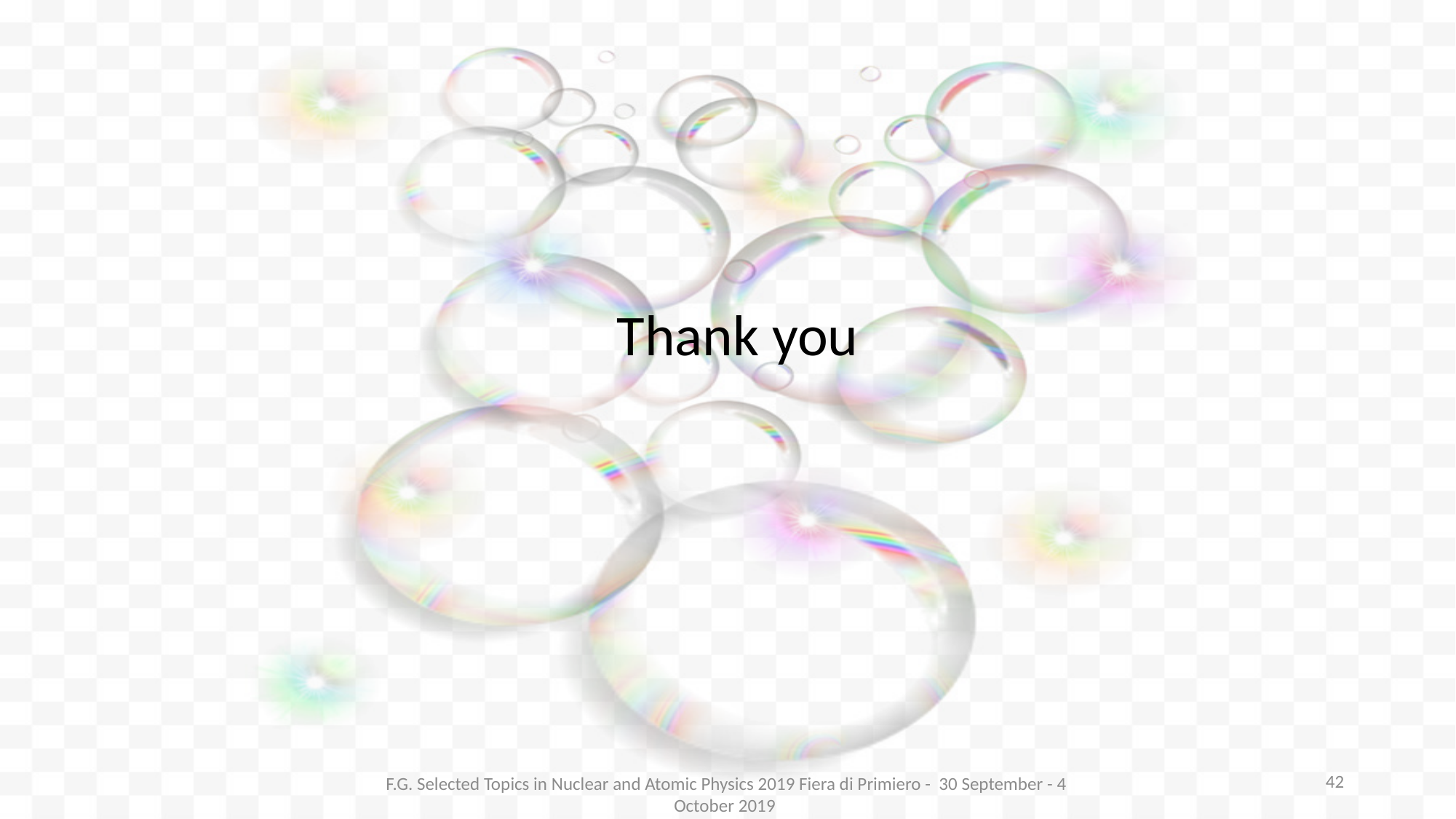

Thank you
42
F.G. Selected Topics in Nuclear and Atomic Physics 2019 Fiera di Primiero -  30 September - 4 October 2019